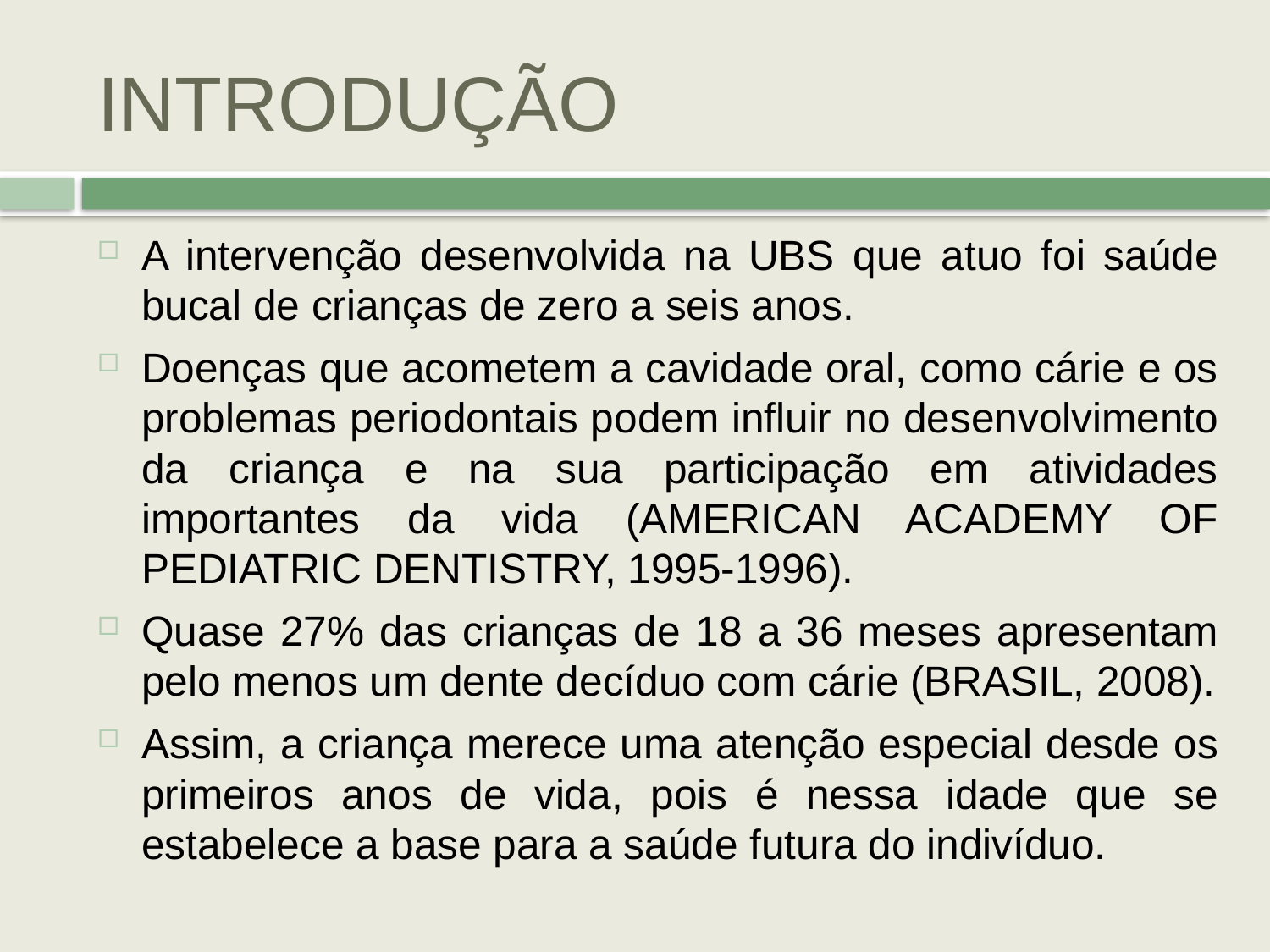

# INTRODUÇÃO
A intervenção desenvolvida na UBS que atuo foi saúde bucal de crianças de zero a seis anos.
Doenças que acometem a cavidade oral, como cárie e os problemas periodontais podem influir no desenvolvimento da criança e na sua participação em atividades importantes da vida (AMERICAN ACADEMY OF PEDIATRIC DENTISTRY, 1995-1996).
Quase 27% das crianças de 18 a 36 meses apresentam pelo menos um dente decíduo com cárie (BRASIL, 2008).
Assim, a criança merece uma atenção especial desde os primeiros anos de vida, pois é nessa idade que se estabelece a base para a saúde futura do indivíduo.